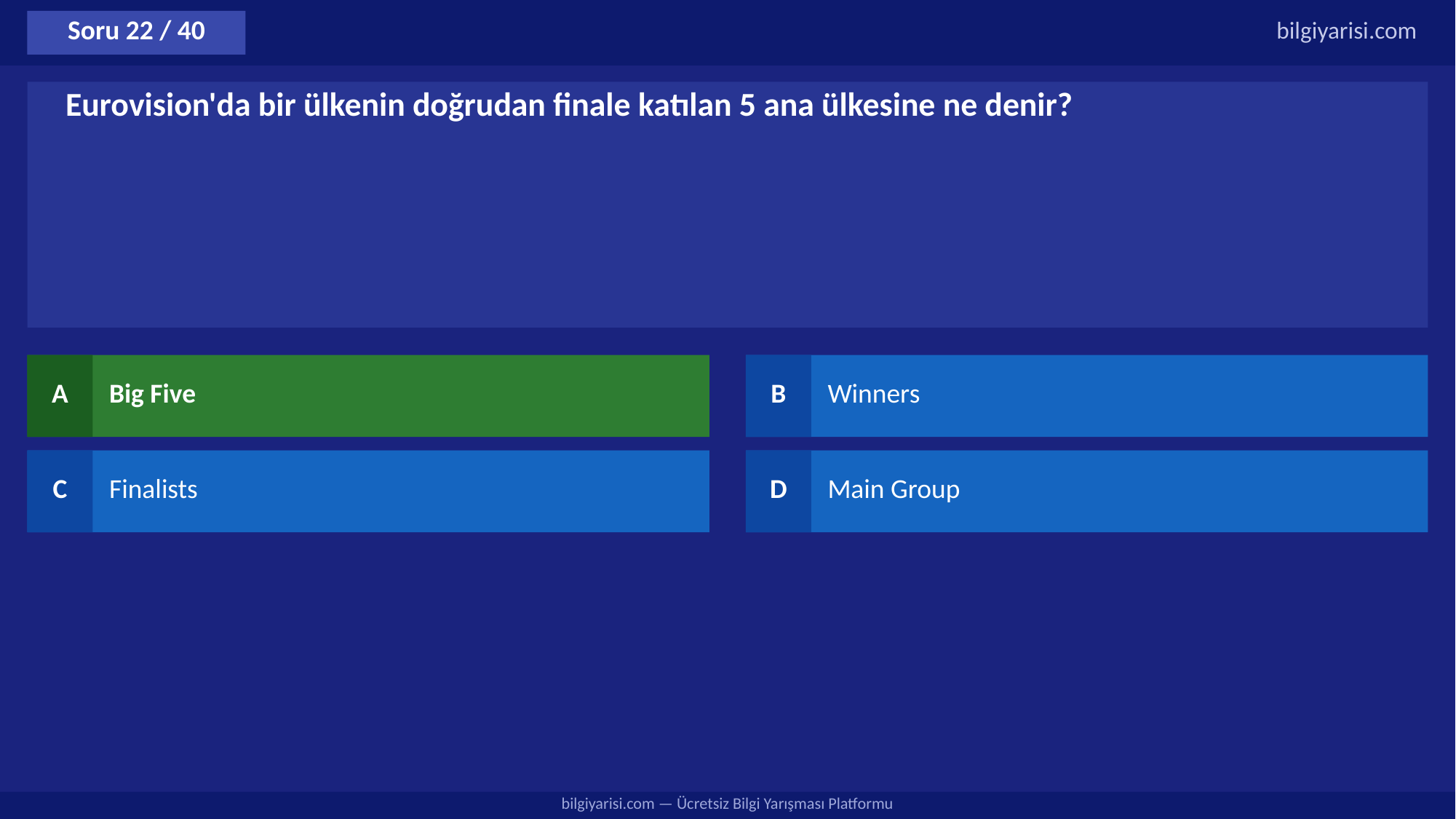

Soru 22 / 40
bilgiyarisi.com

Eurovision'da bir ülkenin doğrudan finale katılan 5 ana ülkesine ne denir?

A
Big Five

B
Winners

C
Finalists

D
Main Group
bilgiyarisi.com — Ücretsiz Bilgi Yarışması Platformu